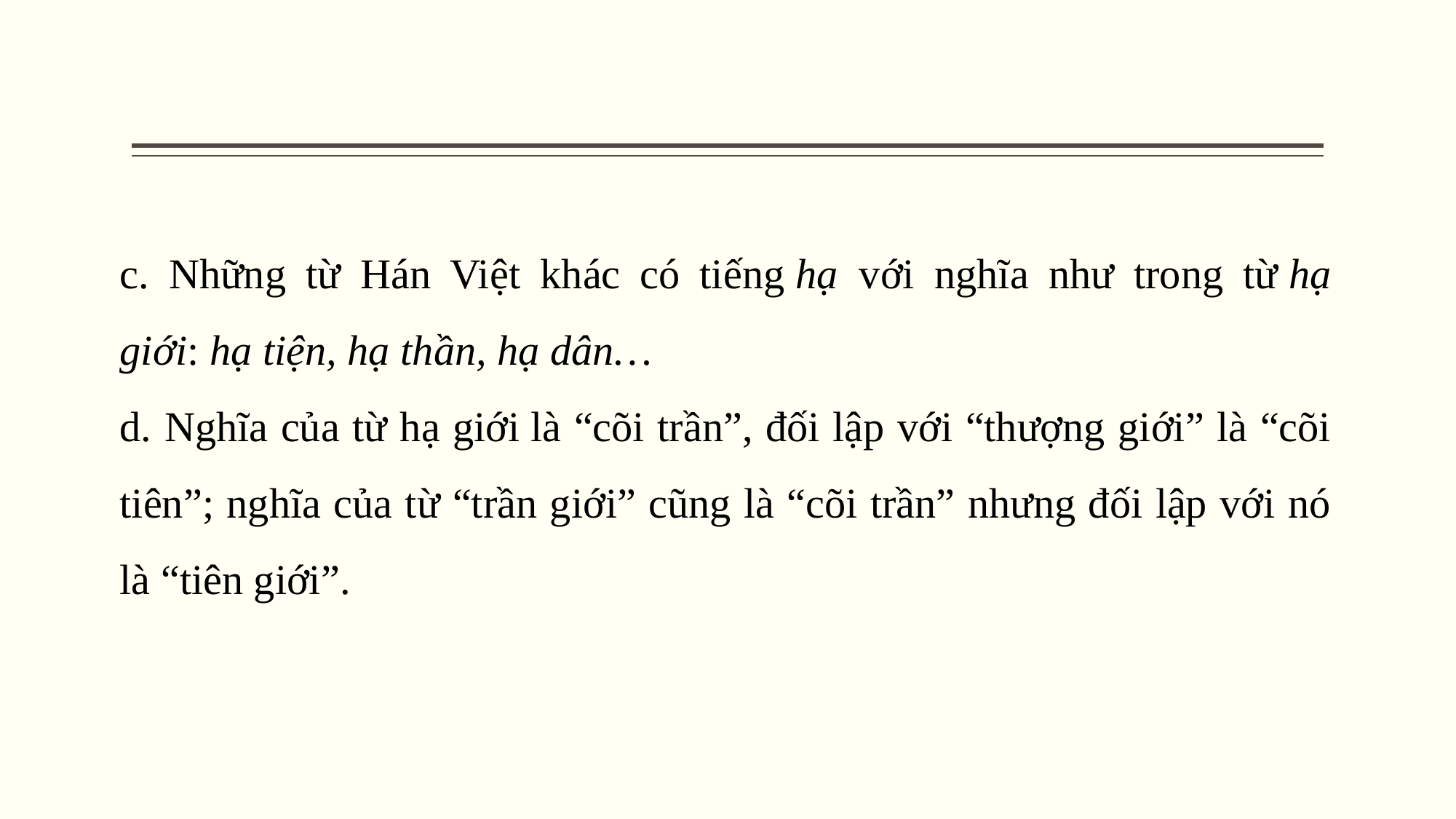

c. Những từ Hán Việt khác có tiếng hạ  với nghĩa như trong từ hạ giới: hạ tiện, hạ thần, hạ dân…
d. Nghĩa của từ hạ giới là “cõi trần”, đối lập với “thượng giới” là “cõi tiên”; nghĩa của từ “trần giới” cũng là “cõi trần” nhưng đối lập với nó là “tiên giới”.